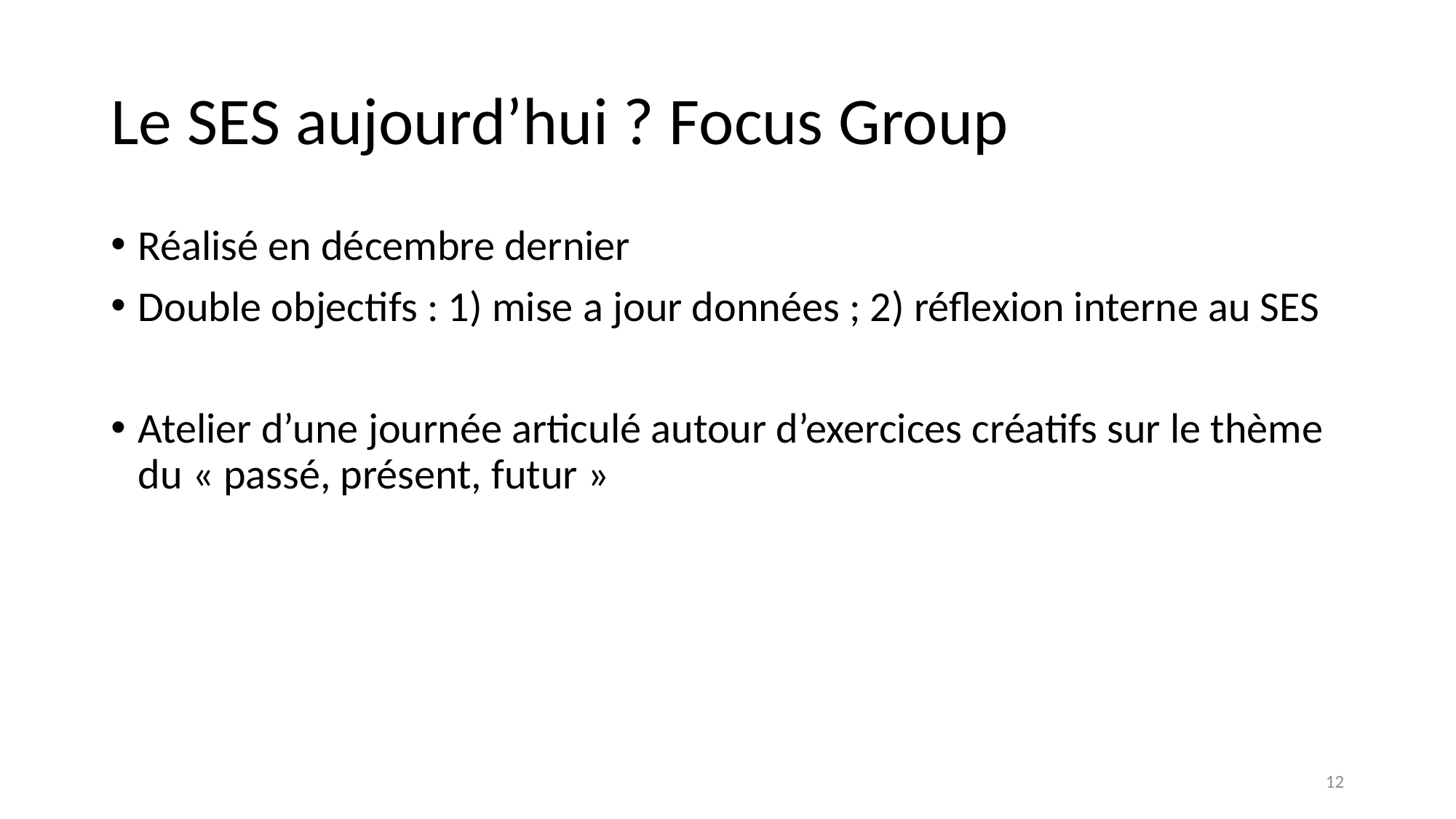

# Le SES aujourd’hui ? Focus Group
Réalisé en décembre dernier
Double objectifs : 1) mise a jour données ; 2) réflexion interne au SES

Atelier d’une journée articulé autour d’exercices créatifs sur le thème du « passé, présent, futur »

12